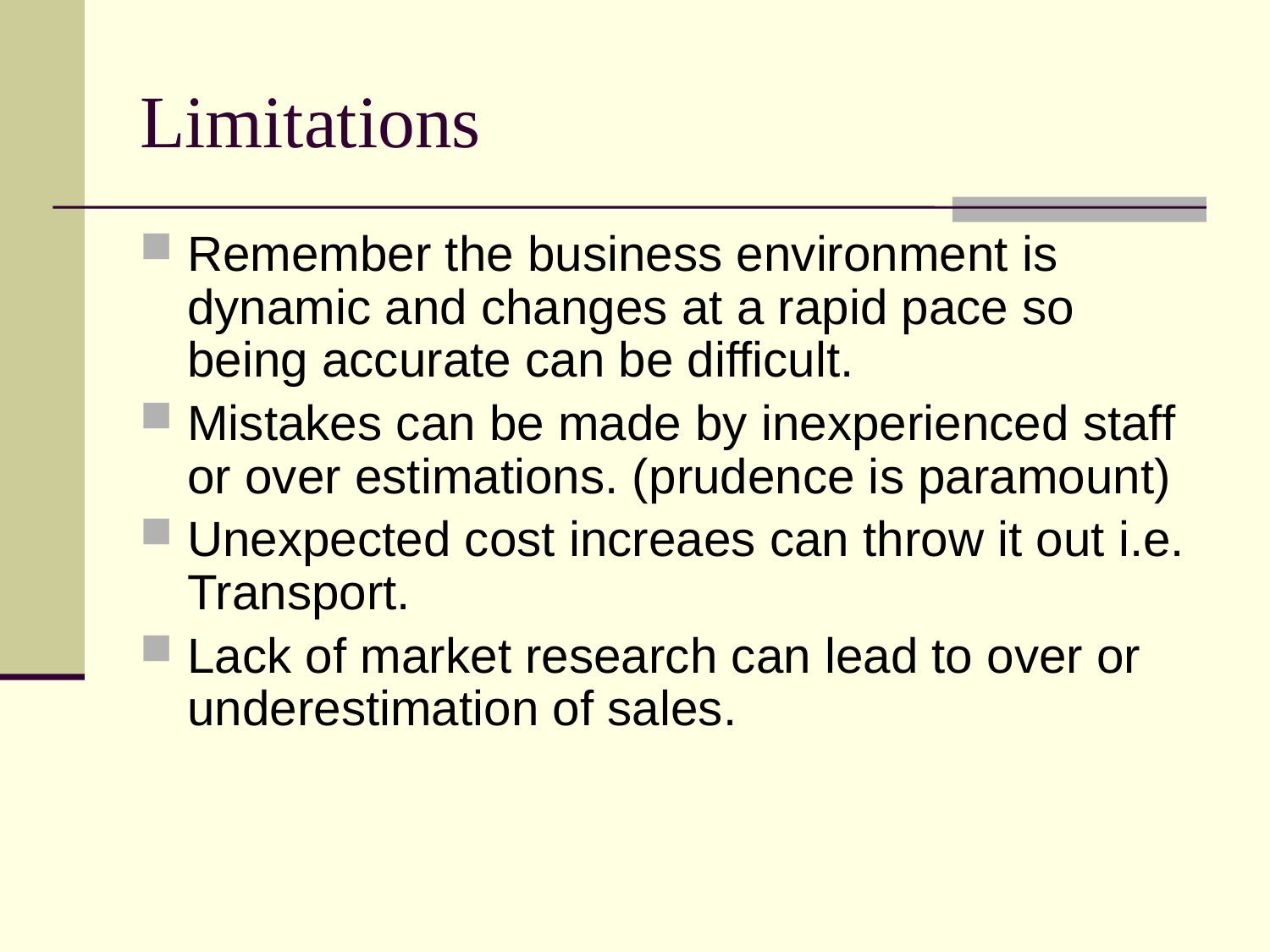

Limitations
Remember the business environment is dynamic and changes at a rapid pace so being accurate can be difficult.
Mistakes can be made by inexperienced staff or over estimations. (prudence is paramount)
Unexpected cost increaes can throw it out i.e. Transport.
Lack of market research can lead to over or underestimation of sales.